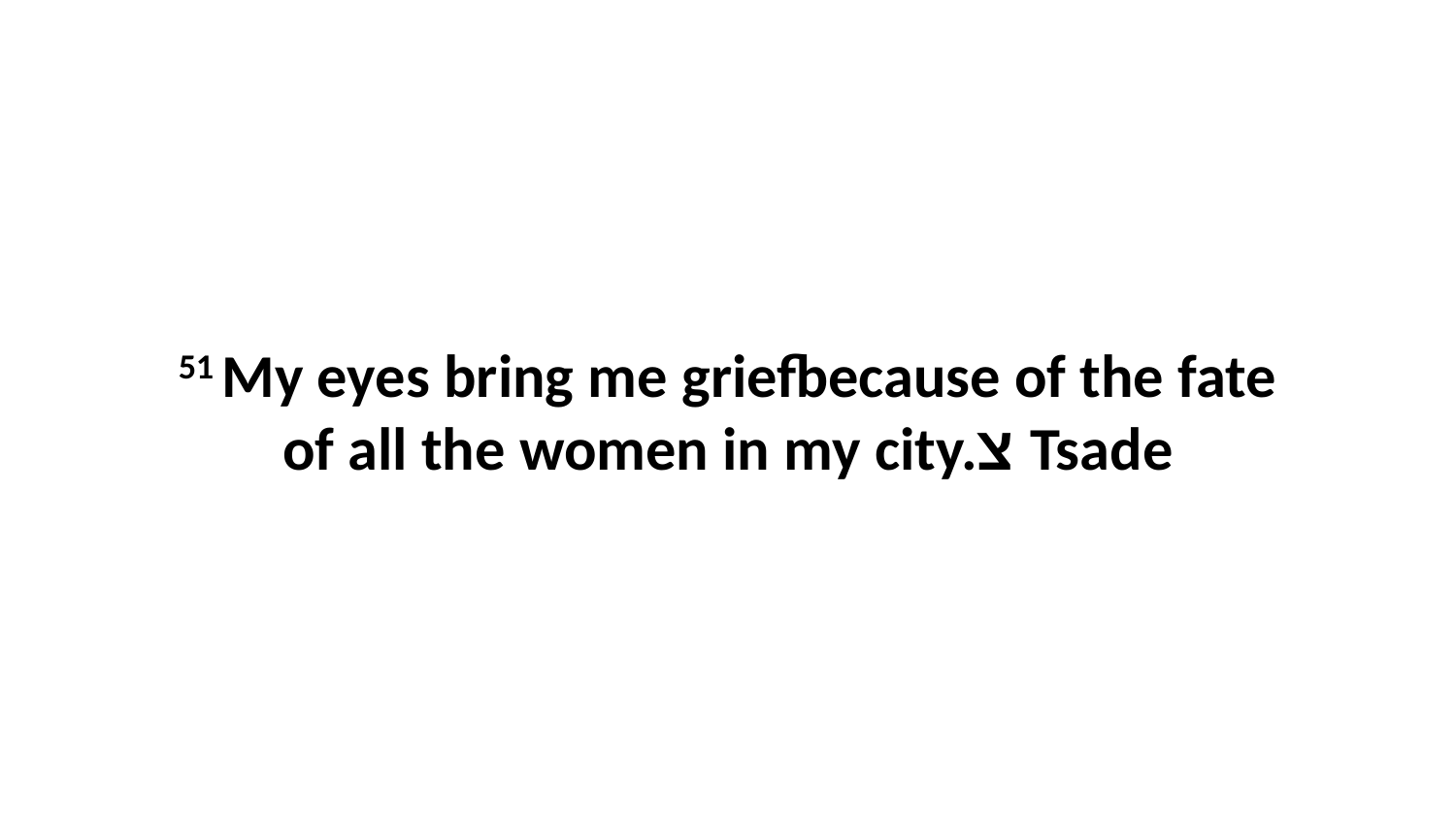

51 My eyes bring me griefbecause of the fate of all the women in my city.צ Tsade